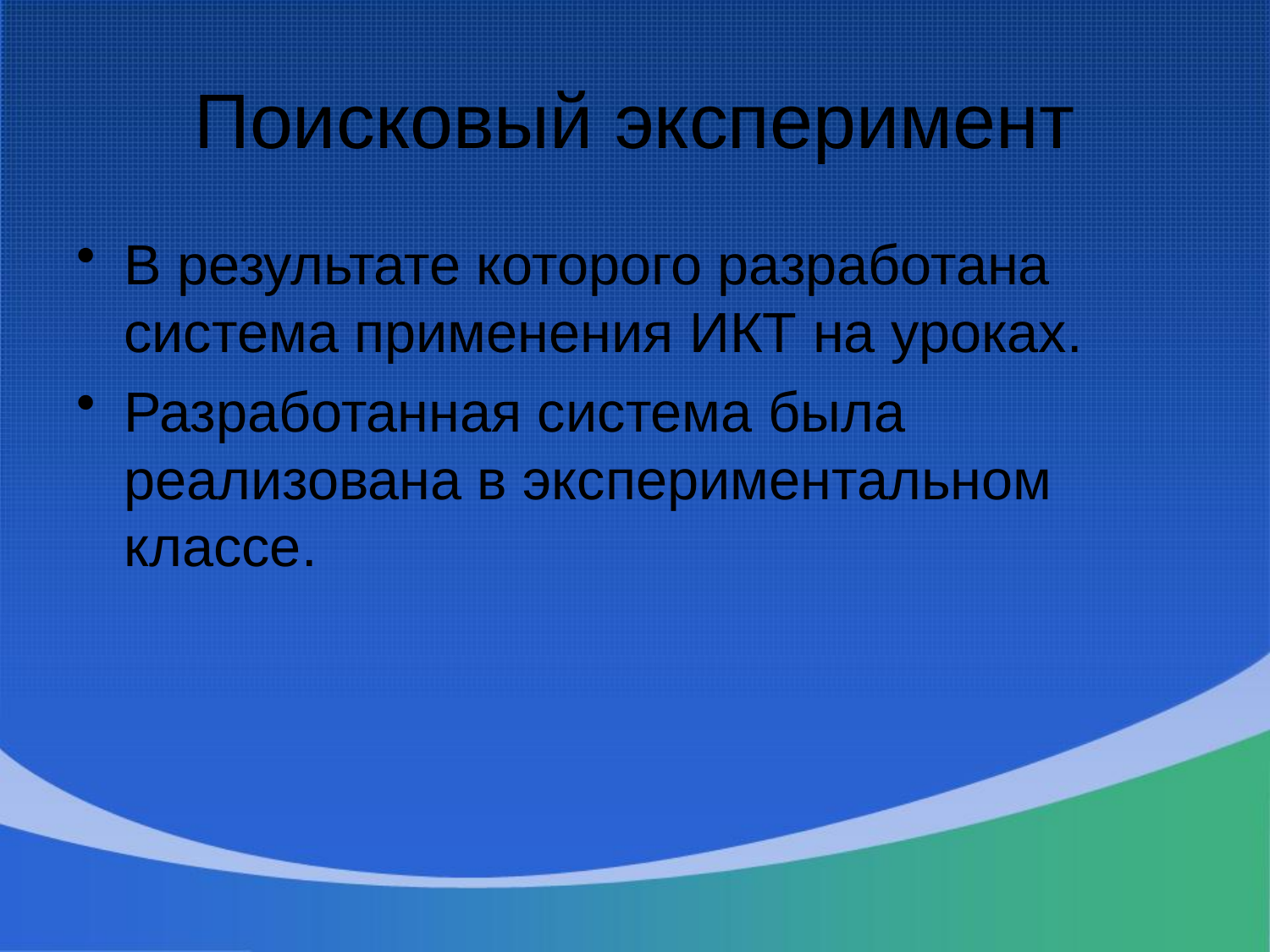

# Поисковый эксперимент
В результате которого разработана система применения ИКТ на уроках.
Разработанная система была реализована в экспериментальном классе.